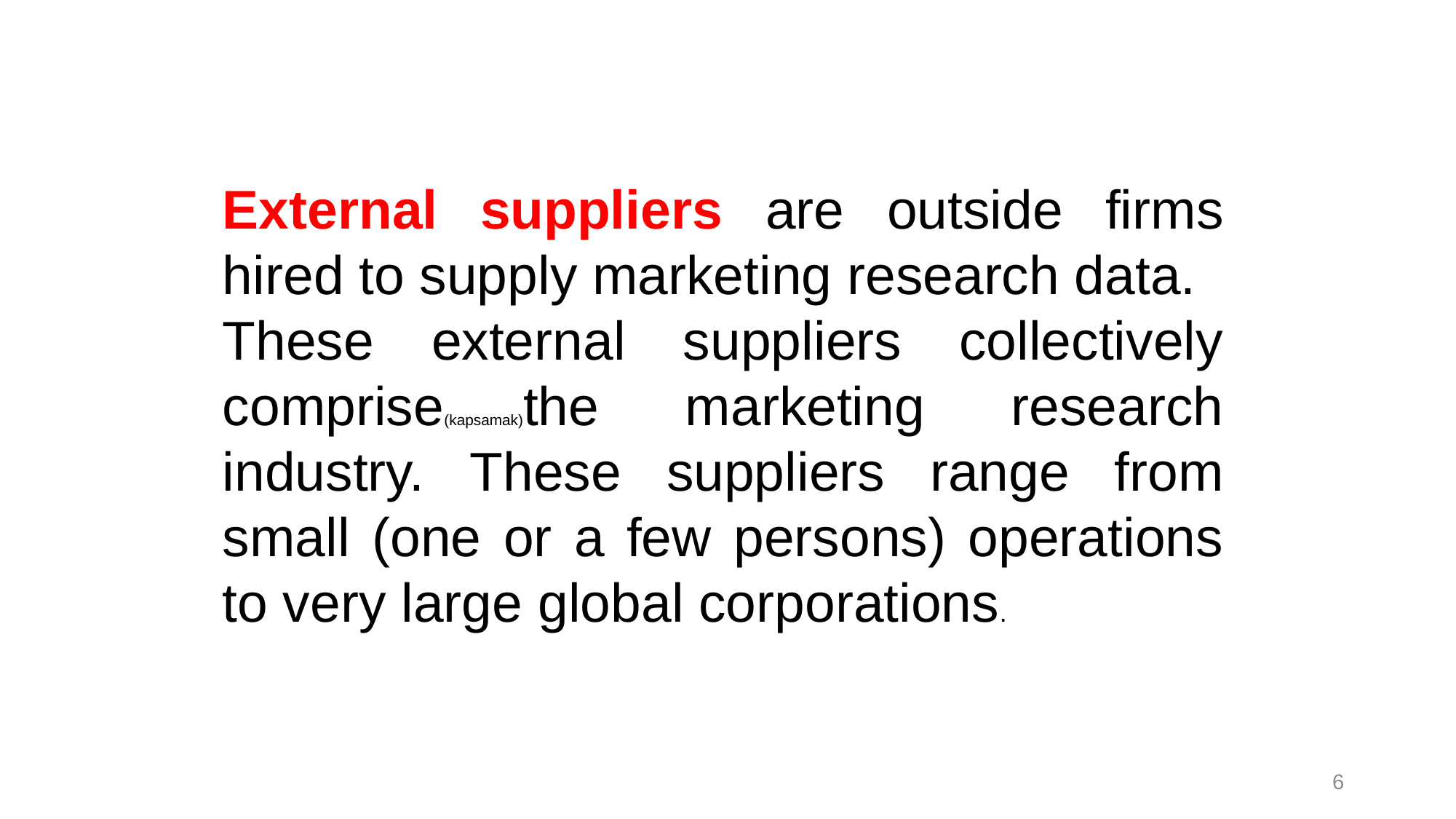

External suppliers are outside firms hired to supply marketing research data.
These external suppliers collectively comprise(kapsamak)the marketing research industry. These suppliers range from small (one or a few persons) operations to very large global corporations.
6